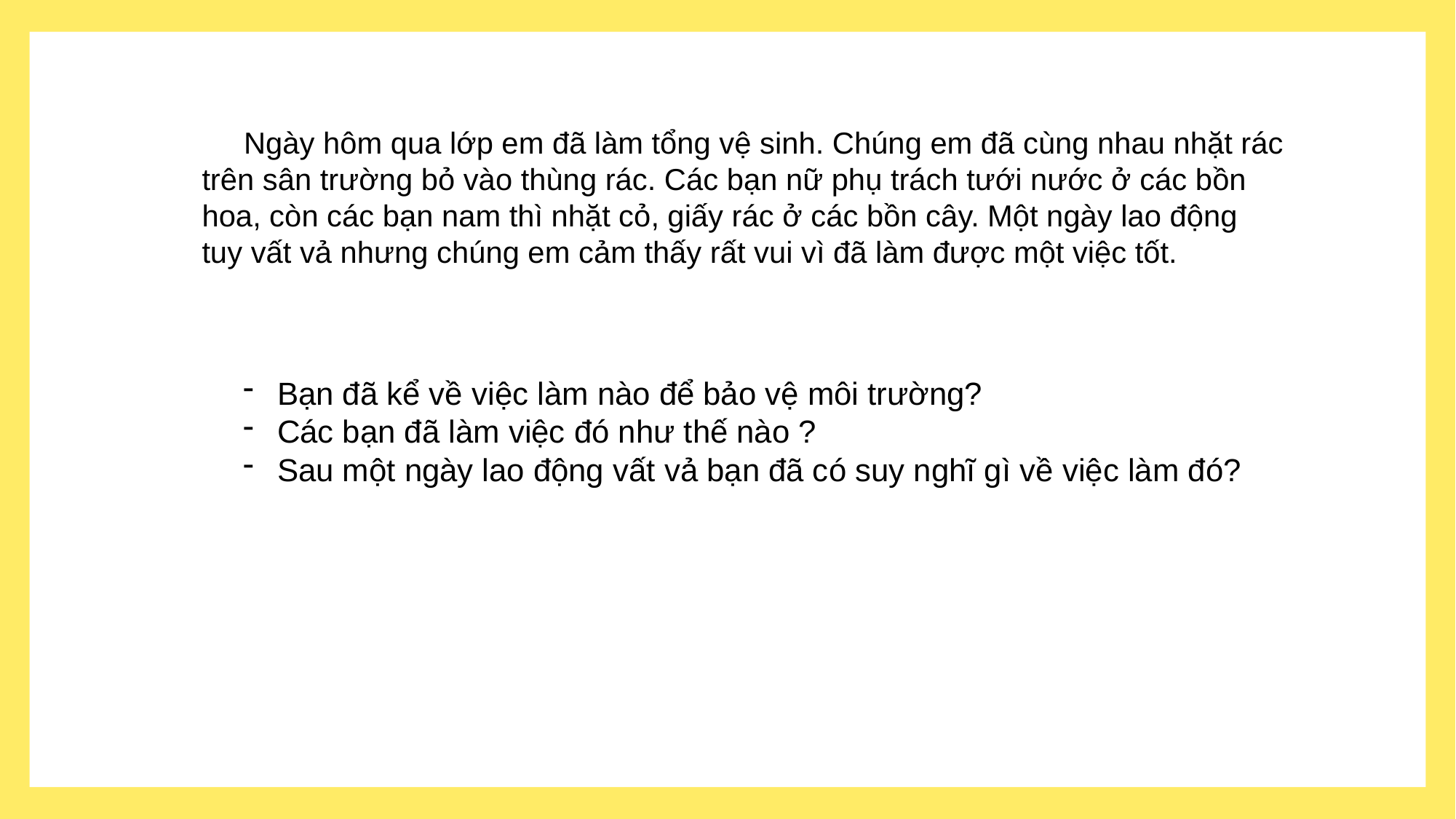

Ngày hôm qua lớp em đã làm tổng vệ sinh. Chúng em đã cùng nhau nhặt rác
trên sân trường bỏ vào thùng rác. Các bạn nữ phụ trách tưới nước ở các bồn
hoa, còn các bạn nam thì nhặt cỏ, giấy rác ở các bồn cây. Một ngày lao động
tuy vất vả nhưng chúng em cảm thấy rất vui vì đã làm được một việc tốt.
Bạn đã kể về việc làm nào để bảo vệ môi trường?
Các bạn đã làm việc đó như thế nào ?
Sau một ngày lao động vất vả bạn đã có suy nghĩ gì về việc làm đó?